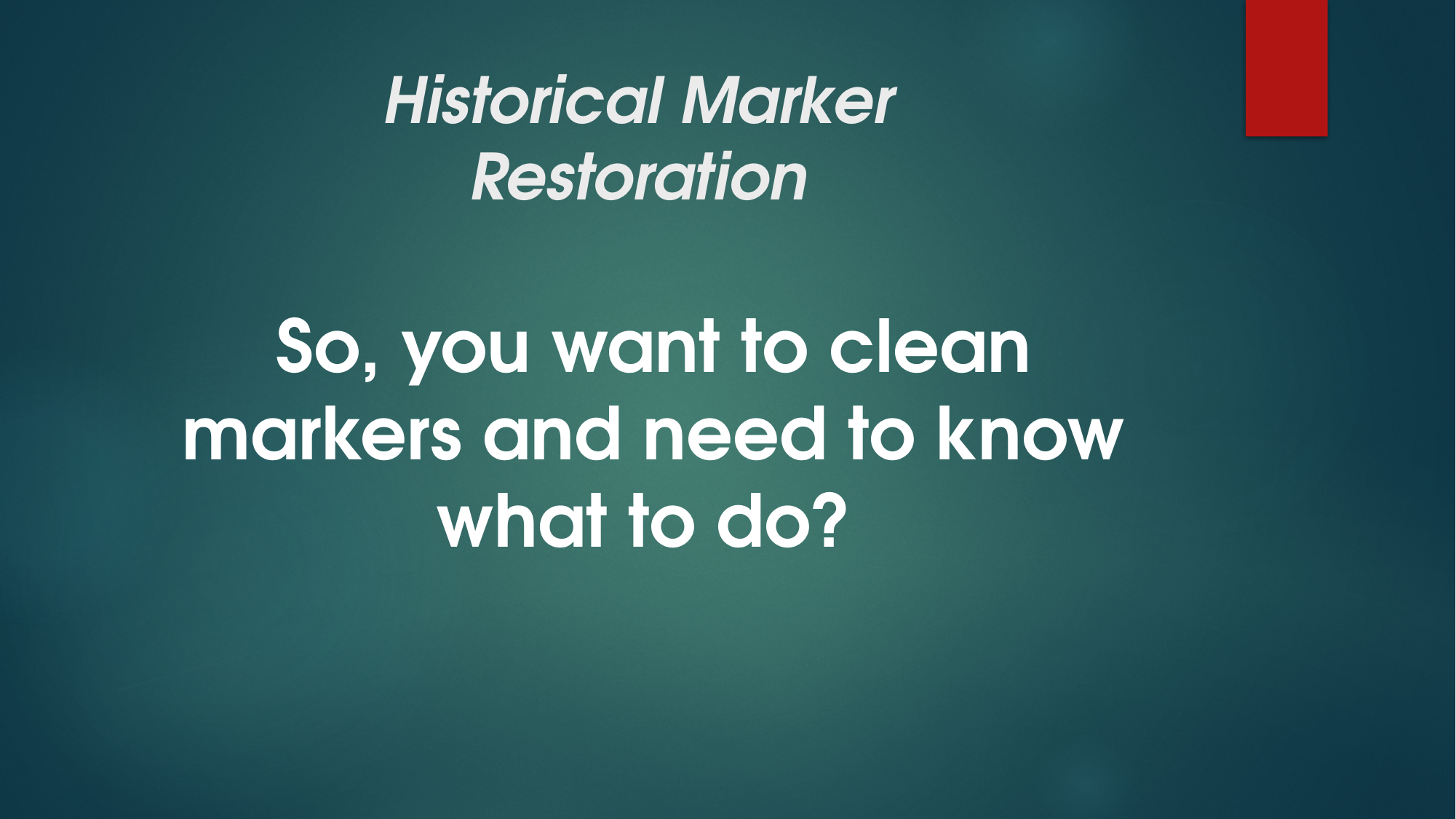

# Historical Marker Restoration
So, you want to clean markers and need to know what to do?